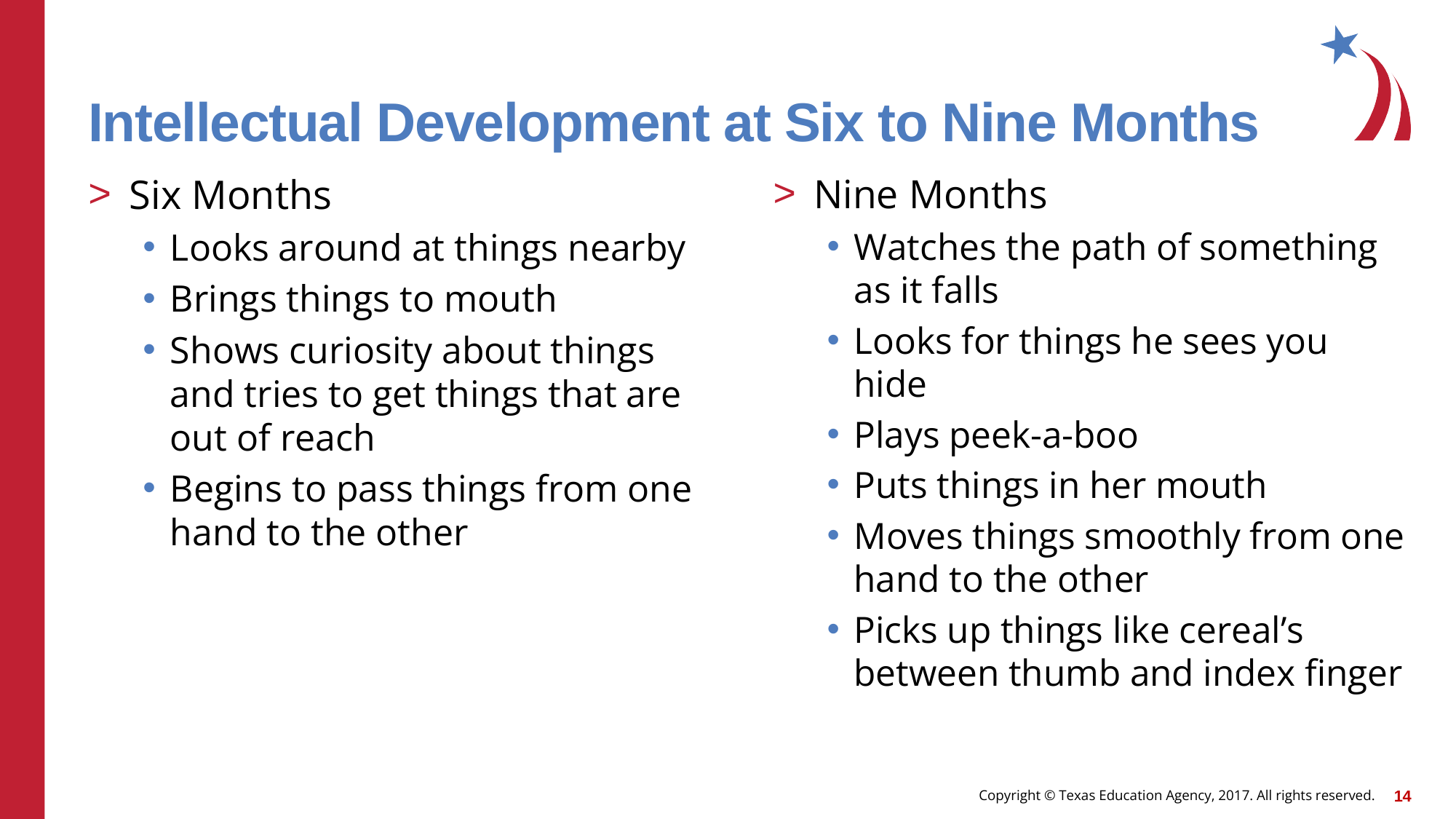

# Intellectual Development at Six to Nine Months
Six Months
Looks around at things nearby
Brings things to mouth
Shows curiosity about things  and tries to get things that are out of reach
Begins to pass things from one hand to the other
Nine Months
Watches the path of something as it falls
Looks for things he sees you hide
Plays peek-a-boo
Puts things in her mouth
Moves things smoothly from one hand to the other
Picks up things like cereal’s between thumb and index finger